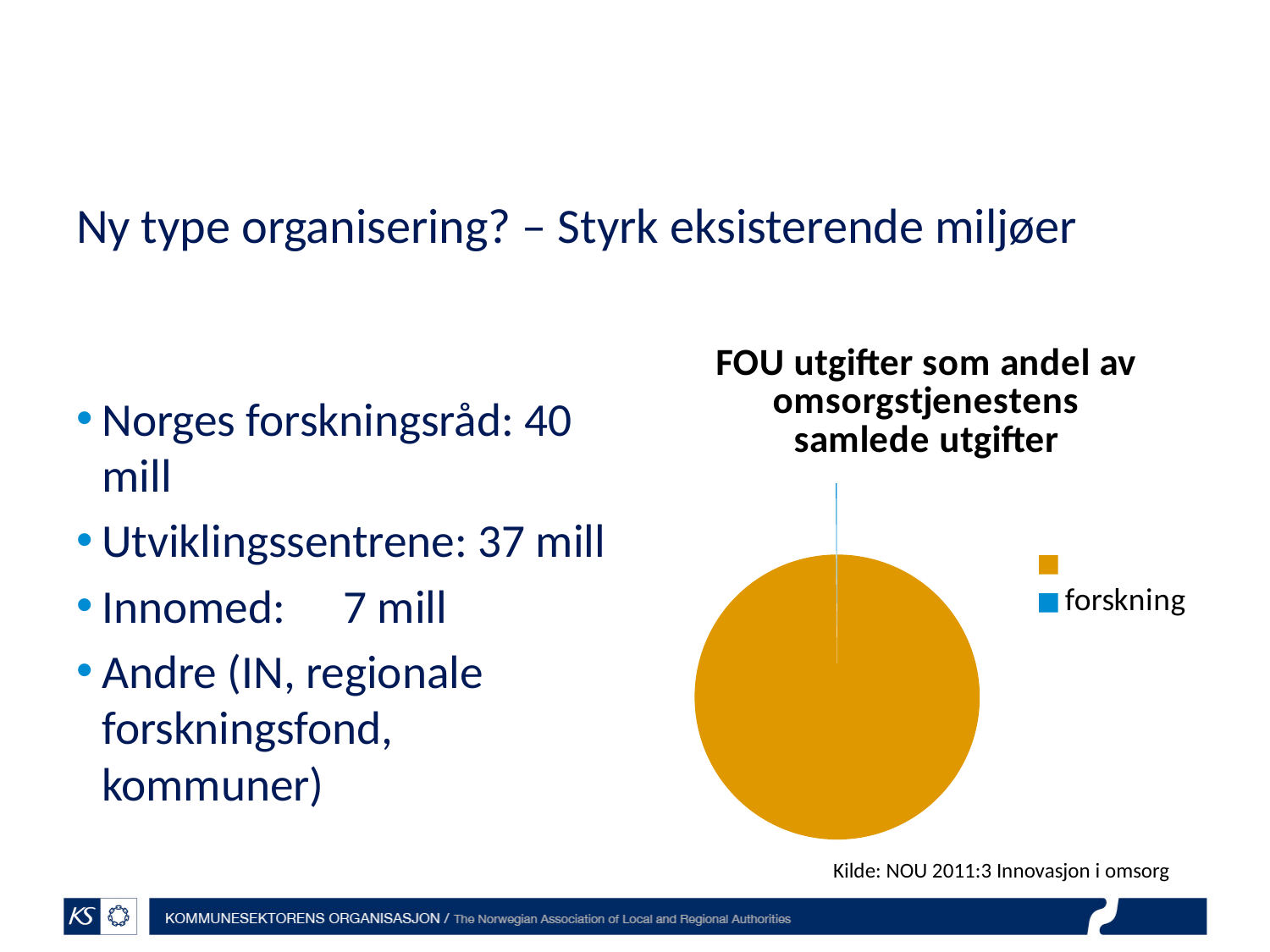

# Ny type organisering? – Styrk eksisterende miljøer

Norges forskningsråd: 40 mill
Utviklingssentrene: 37 mill
Innomed:	7 mill
Andre (IN, regionale forskningsfond, kommuner)

### Chart:

| Category | FOU utgifter som andel av omsorgstjenestens samlede utgifter |
|---|---|
|    | 0.9987 |
| forskning | 0.0013 |
Kilde: NOU 2011:3 Innovasjon i omsorg